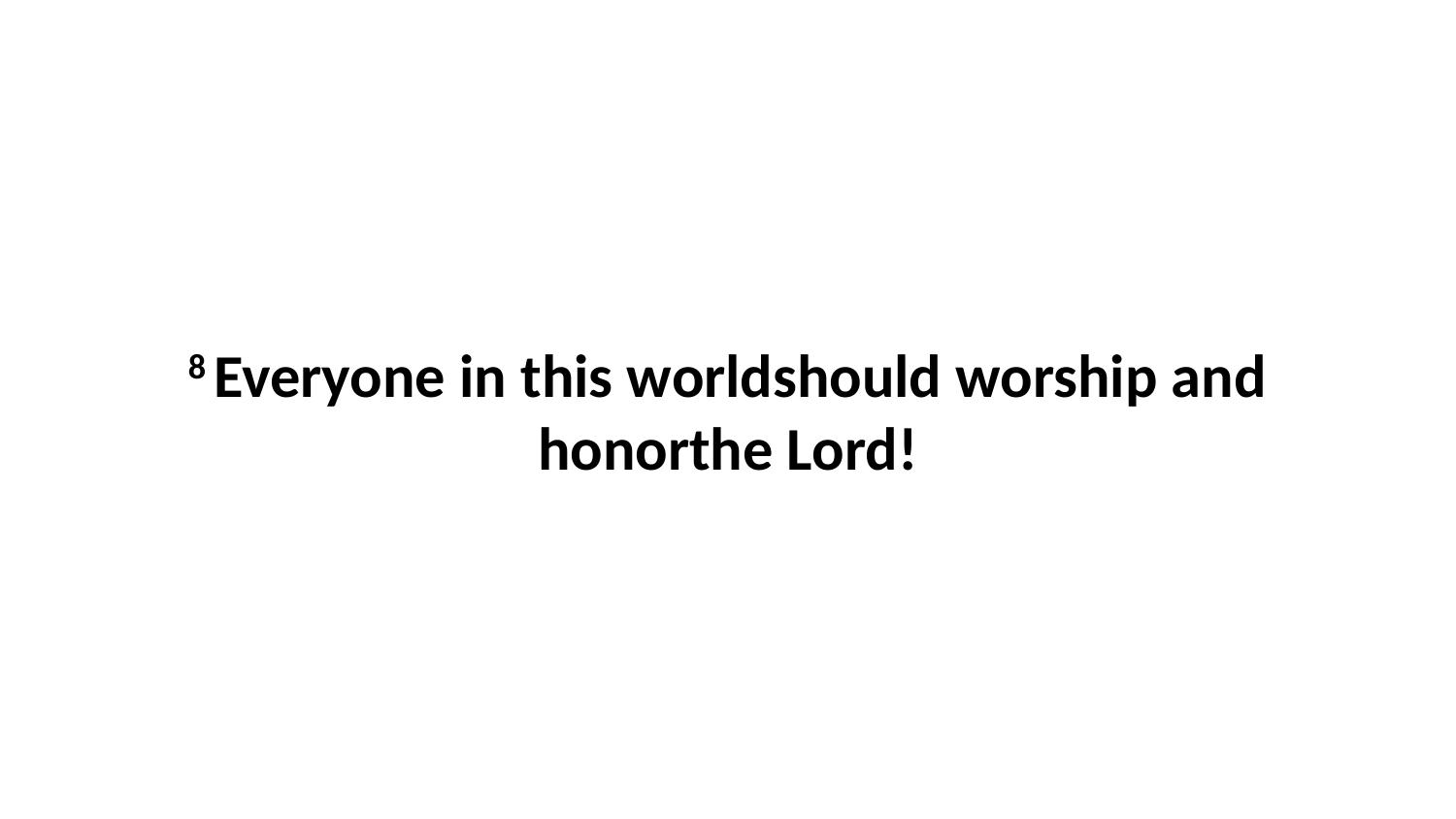

8 Everyone in this worldshould worship and honorthe Lord!